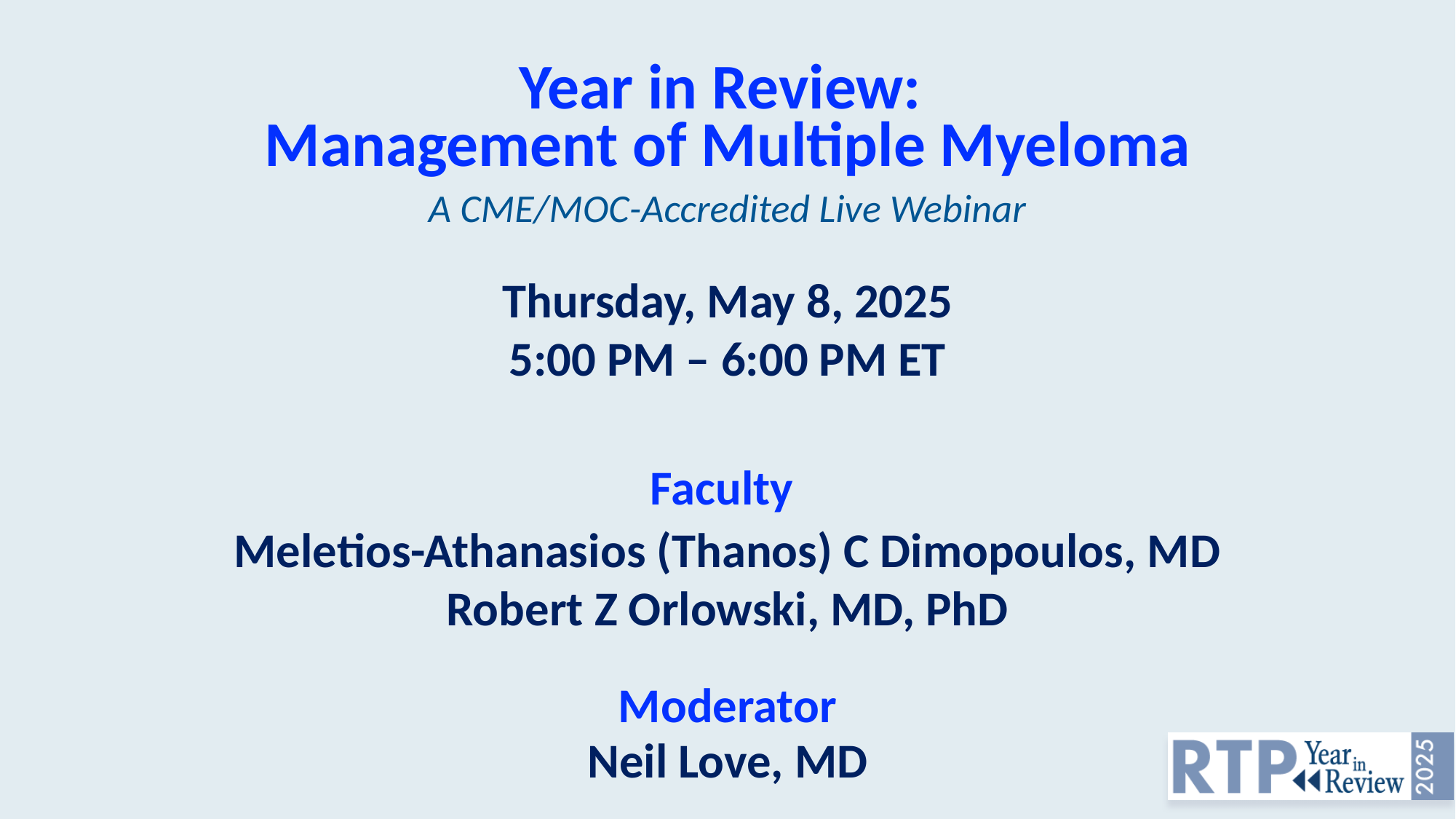

Year in Review:
Management of Multiple Myeloma
A CME/MOC-Accredited Live Webinar
Thursday, May 8, 2025​
5:00 PM – 6:00 PM ET
Faculty
Meletios-Athanasios (Thanos) C Dimopoulos, MD
Robert Z Orlowski, MD, PhD
Moderator
Neil Love, MD